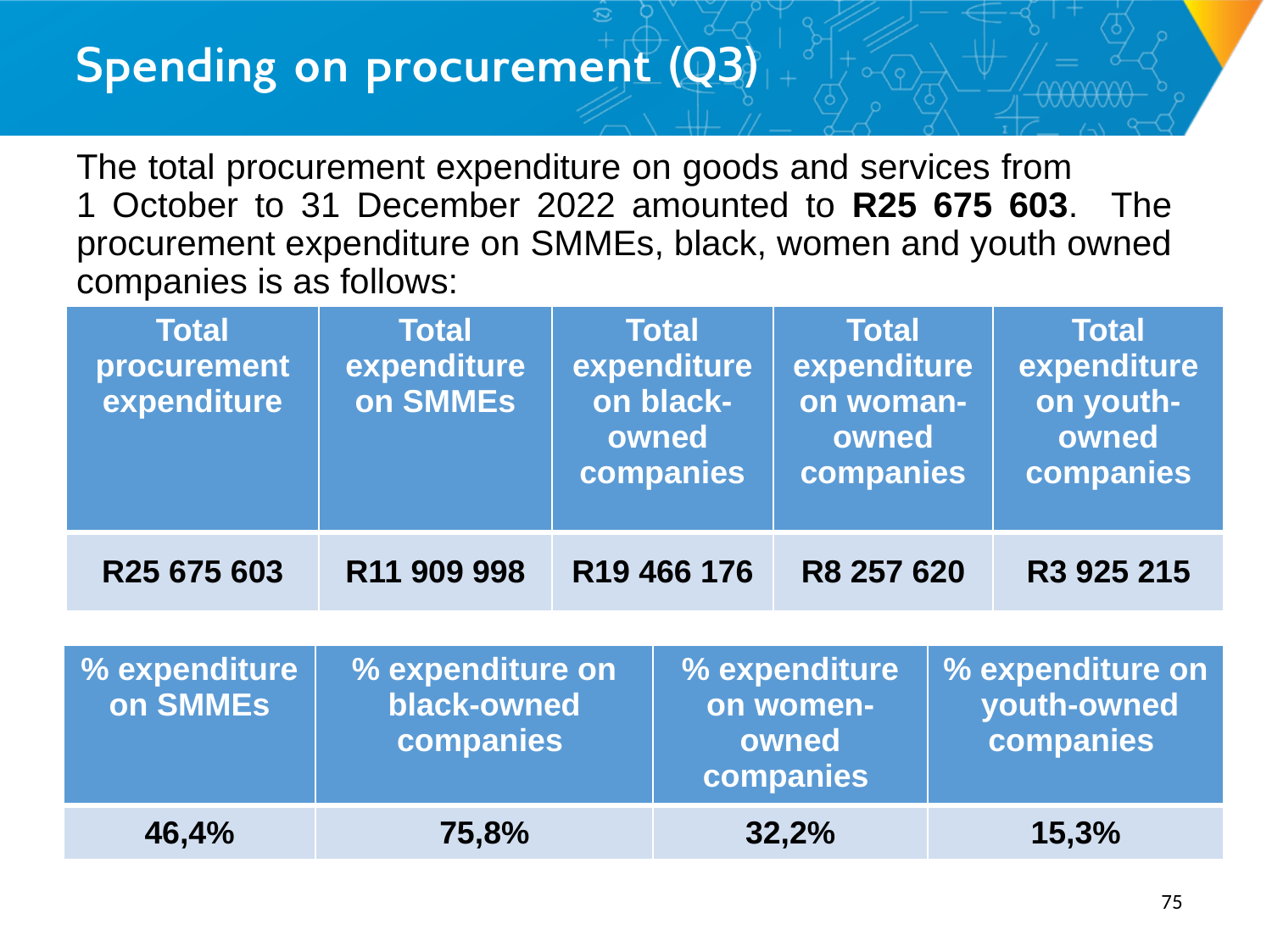

Spending on procurement (Q3)
The total procurement expenditure on goods and services from          1 October to 31 December 2022 amounted to R25 675 603.  The procurement expenditure on SMMEs, black, women and youth owned companies is as follows:

| Total procurement expenditure | Total expenditure on SMMEs | Total expenditure on black-owned companies | Total expenditure on woman-owned companies | Total expenditure on youth-owned companies |
| --- | --- | --- | --- | --- |
| R25 675 603 | R11 909 998 | R19 466 176 | R8 257 620 | R3 925 215 |
| % expenditure on SMMEs | % expenditure on black-owned companies | % expenditure on women-owned companies | % expenditure on youth-owned companies |
| --- | --- | --- | --- |
| 46,4% | 75,8% | 32,2% | 15,3% |
75